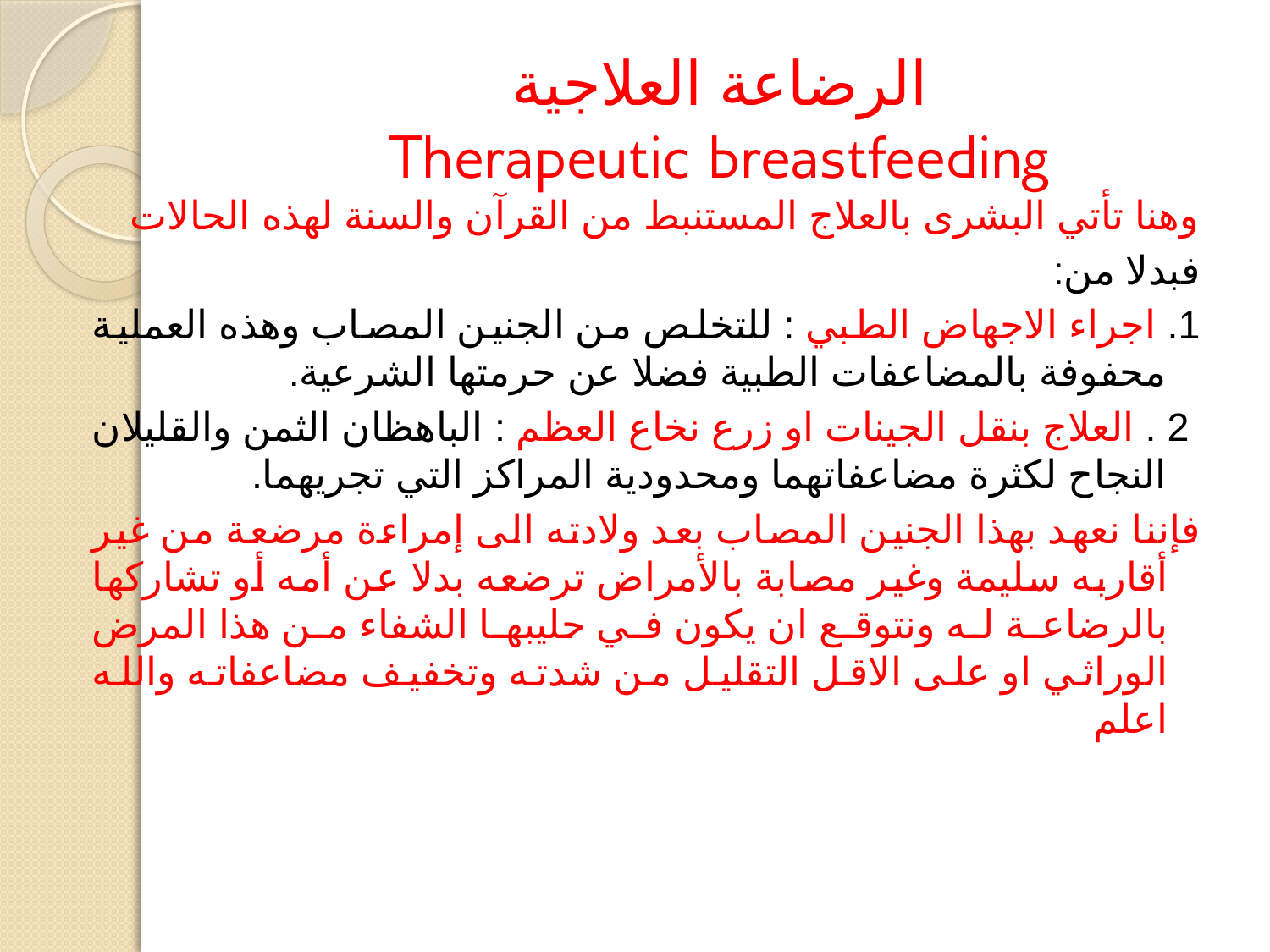

# الرضاعة العلاجية Therapeutic breastfeeding

وهنا تأتي البشرى بالعلاج المستنبط من القرآن والسنة لهذه الحالات
فبدلا من:
1. اجراء الاجهاض الطبي : للتخلص من الجنين المصاب وهذه العملية محفوفة بالمضاعفات الطبية فضلا عن حرمتها الشرعية.
 2 . العلاج بنقل الجينات او زرع نخاع العظم : الباهظان الثمن والقليلان النجاح لكثرة مضاعفاتهما ومحدودية المراكز التي تجريهما.
فإننا نعهد بهذا الجنين المصاب بعد ولادته الى إمراءة مرضعة من غير أقاربه سليمة وغير مصابة بالأمراض ترضعه بدلا عن أمه أو تشاركها بالرضاعة له ونتوقع ان يكون في حليبها الشفاء من هذا المرض الوراثي او على الاقل التقليل من شدته وتخفيف مضاعفاته والله اعلم